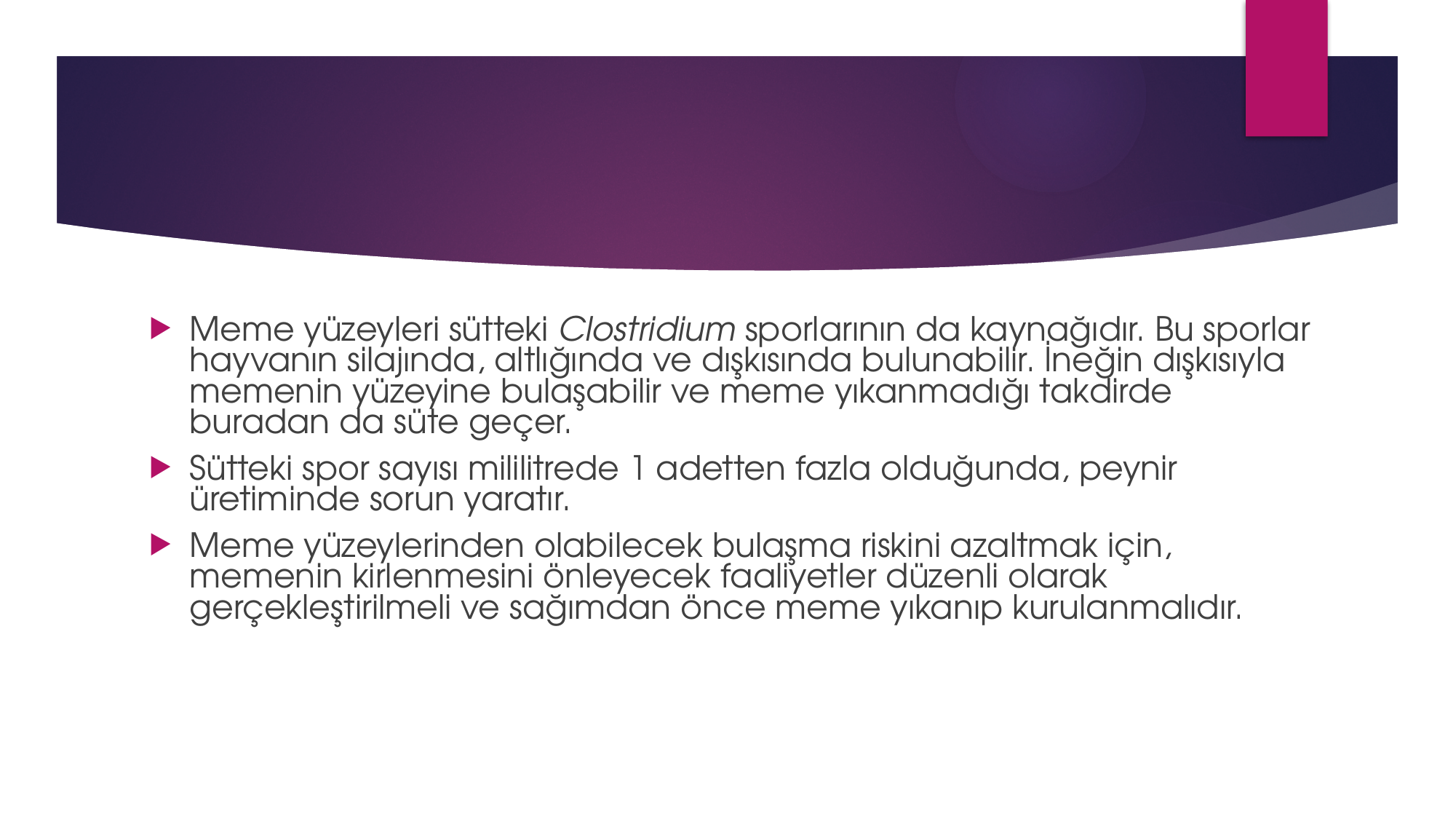

#
Meme yüzeyleri sütteki Clostridium sporlarının da kaynağıdır. Bu sporlar hayvanın silajında, altlığında ve dışkısında bulunabilir. İneğin dışkısıyla memenin yüzeyine bulaşabilir ve meme yıkanmadığı takdirde buradan da süte geçer.
Sütteki spor sayısı mililitrede 1 adetten fazla olduğunda, peynir üretiminde sorun yaratır.
Meme yüzeylerinden olabilecek bulaşma riskini azaltmak için, memenin kirlenmesini önleyecek faaliyetler düzenli olarak gerçekleştirilmeli ve sağımdan önce meme yıkanıp kurulanmalıdır.